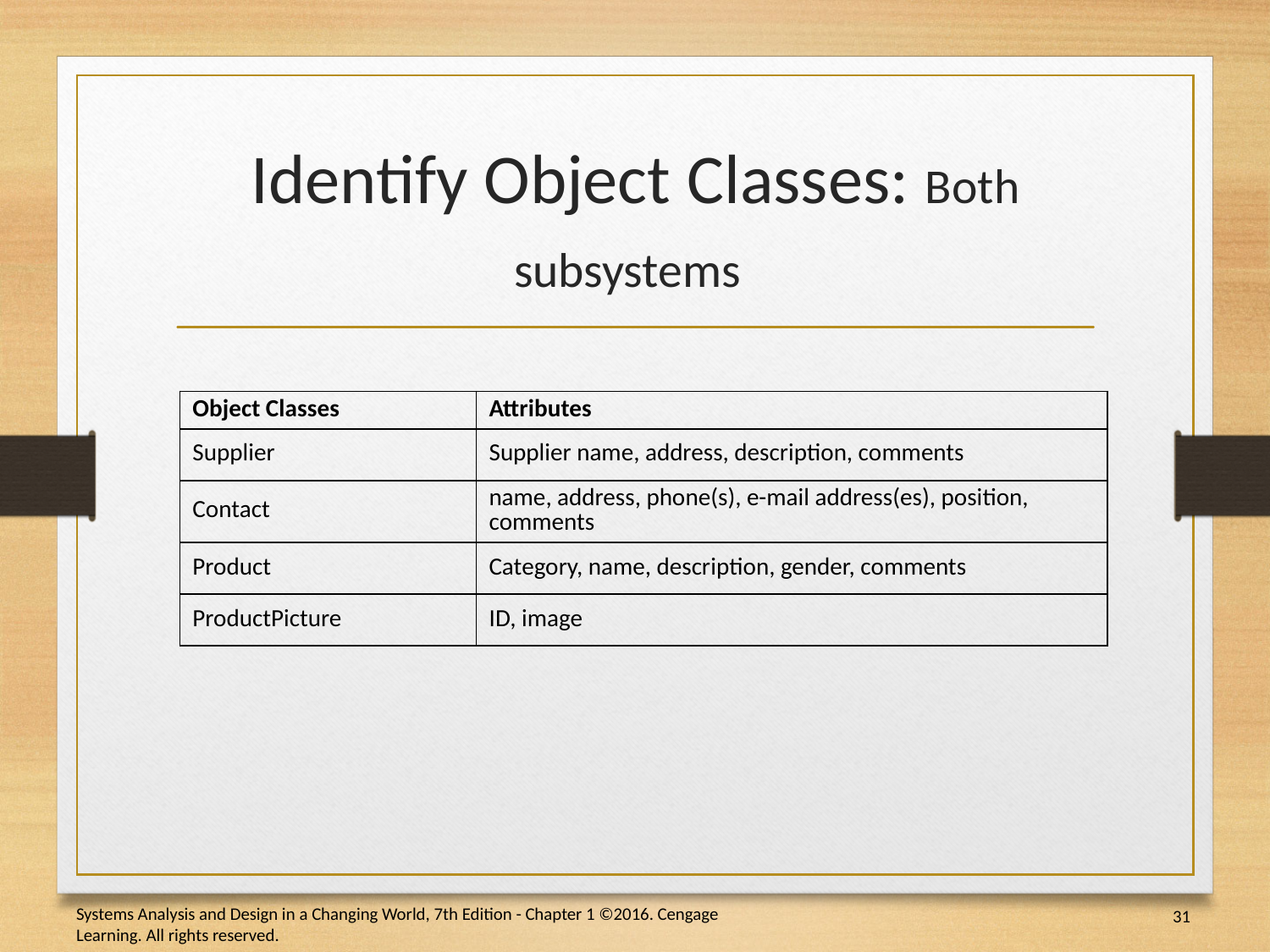

# Identify Object Classes: Both subsystems
| Object Classes | Attributes |
| --- | --- |
| Supplier | Supplier name, address, description, comments |
| Contact | name, address, phone(s), e-mail address(es), position, comments |
| Product | Category, name, description, gender, comments |
| ProductPicture | I D, image |
31
Systems Analysis and Design in a Changing World, 7th Edition - Chapter 1 ©2016. Cengage Learning. All rights reserved.